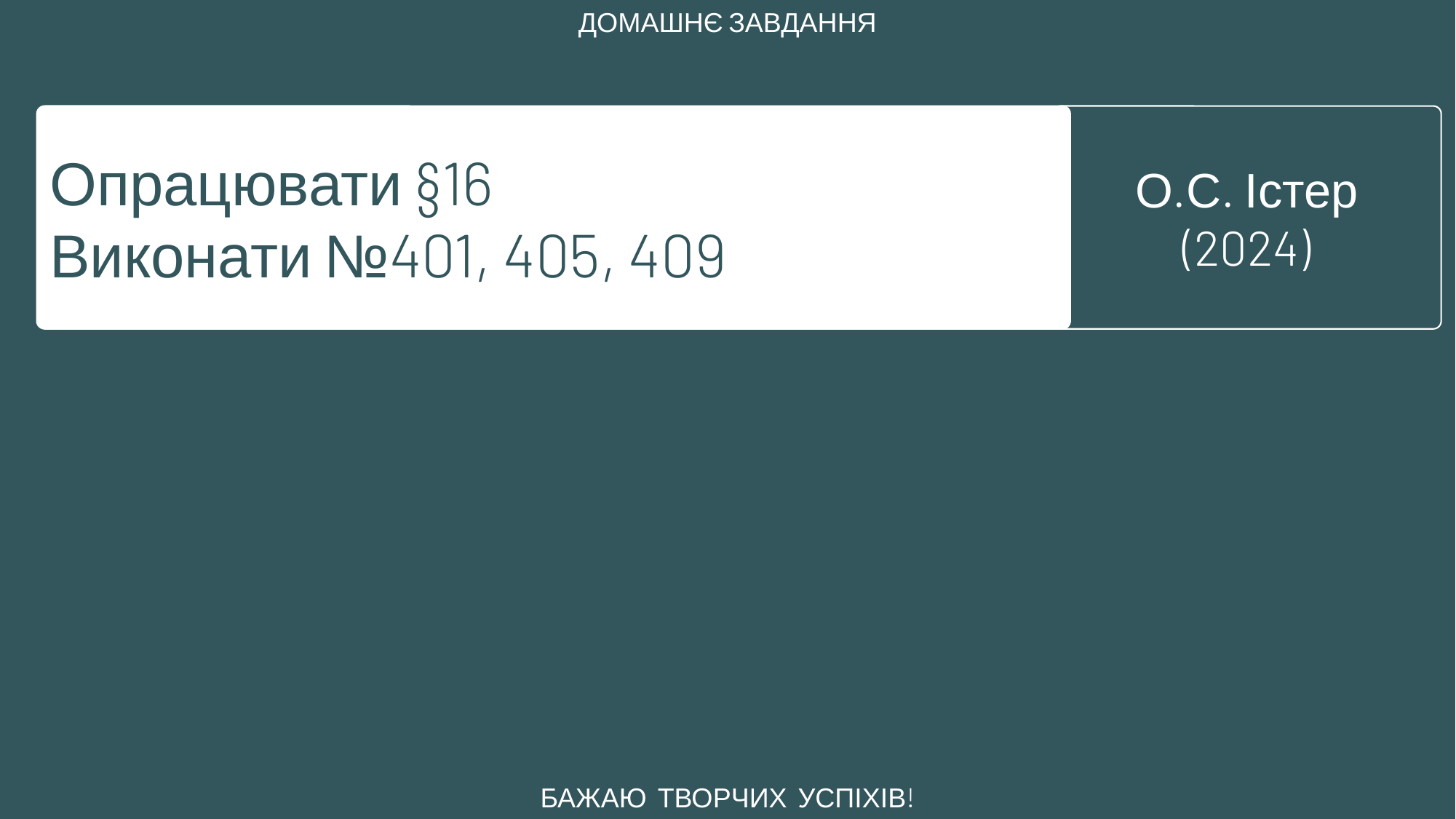

ДОМАШНЄ ЗАВДАННЯ
Опрацювати §16
Виконати №401, 405, 409
О.С. Істер
(2024)
БАЖАЮ  ТВОРЧИХ  УСПІХІВ!